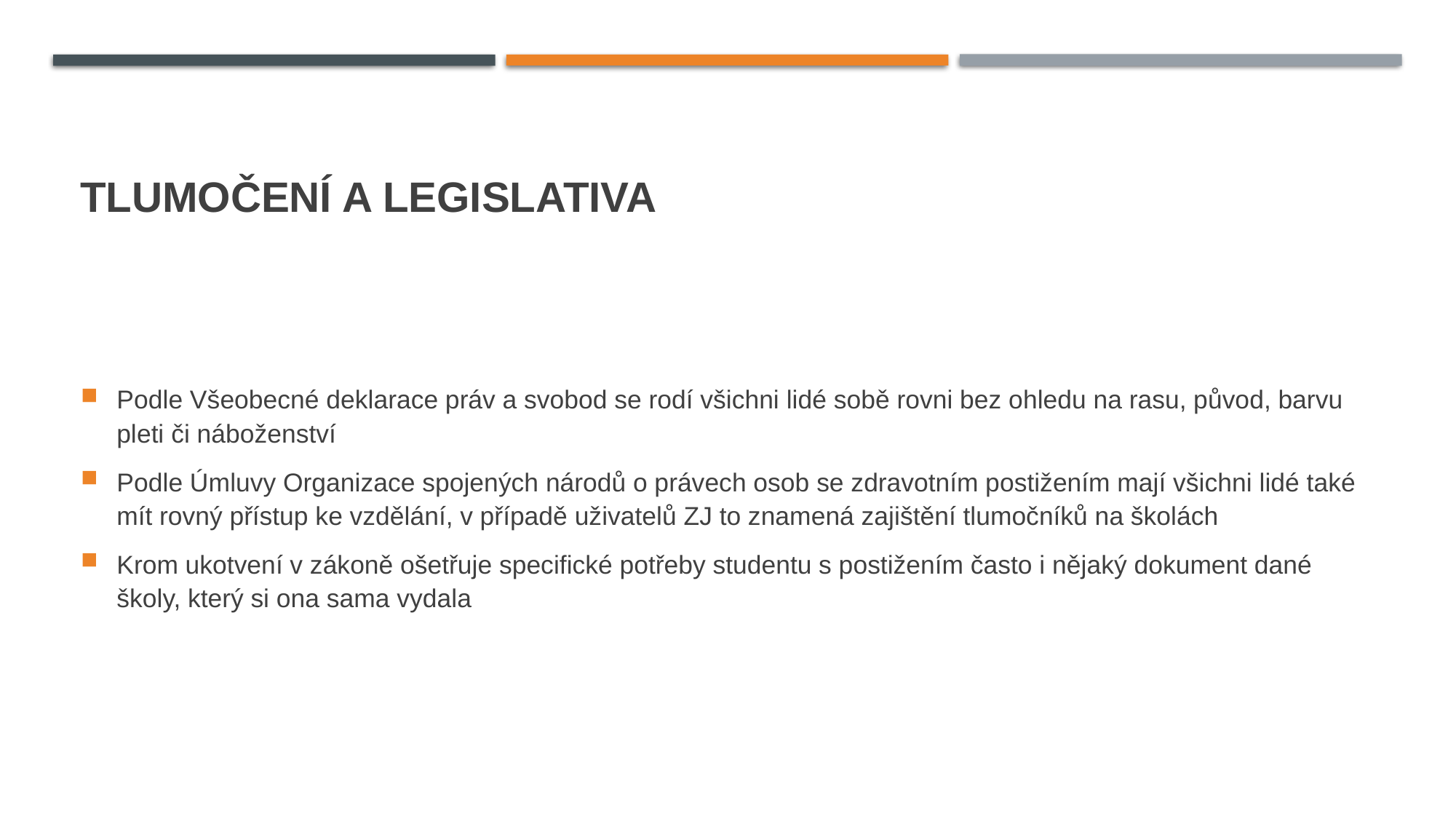

# Tlumočení a legislativa
Podle Všeobecné deklarace práv a svobod se rodí všichni lidé sobě rovni bez ohledu na rasu, původ, barvu pleti či náboženství
Podle Úmluvy Organizace spojených národů o právech osob se zdravotním postižením mají všichni lidé také mít rovný přístup ke vzdělání, v případě uživatelů ZJ to znamená zajištění tlumočníků na školách
Krom ukotvení v zákoně ošetřuje specifické potřeby studentu s postižením často i nějaký dokument dané školy, který si ona sama vydala